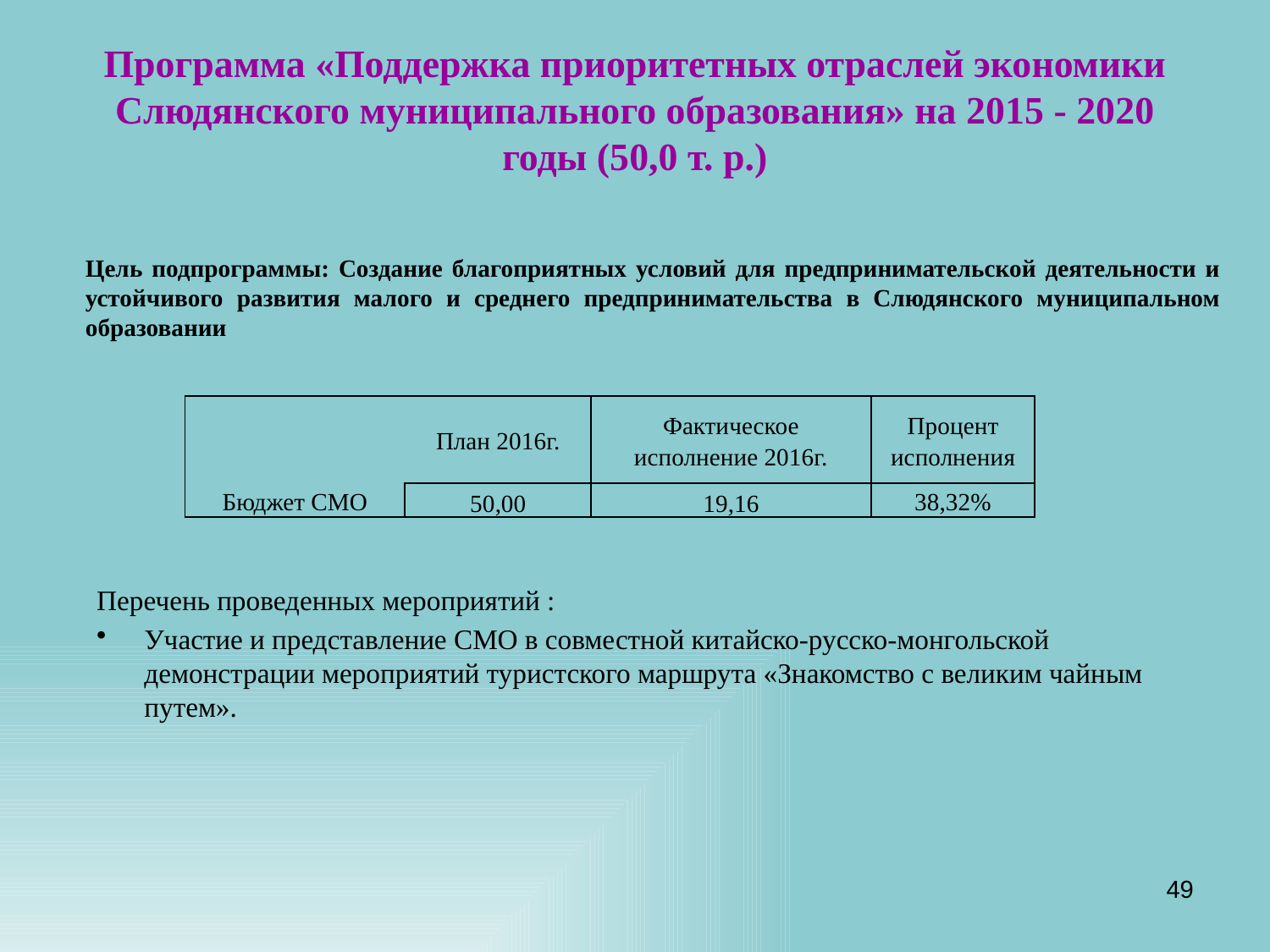

# Программа «Поддержка приоритетных отраслей экономики Слюдянского муниципального образования» на 2015 - 2020 годы (50,0 т. р.)
Цель подпрограммы: Создание благоприятных условий для предпринимательской деятельности и устойчивого развития малого и среднего предпринимательства в Слюдянского муниципальном образовании
|  | План 2016г. | Фактическое исполнение 2016г. | Процент исполнения |
| --- | --- | --- | --- |
| Бюджет СМО | 50,00 | 19,16 | 38,32% |
Перечень проведенных мероприятий :
Участие и представление СМО в совместной китайско-русско-монгольской демонстрации мероприятий туристского маршрута «Знакомство с великим чайным путем».
49